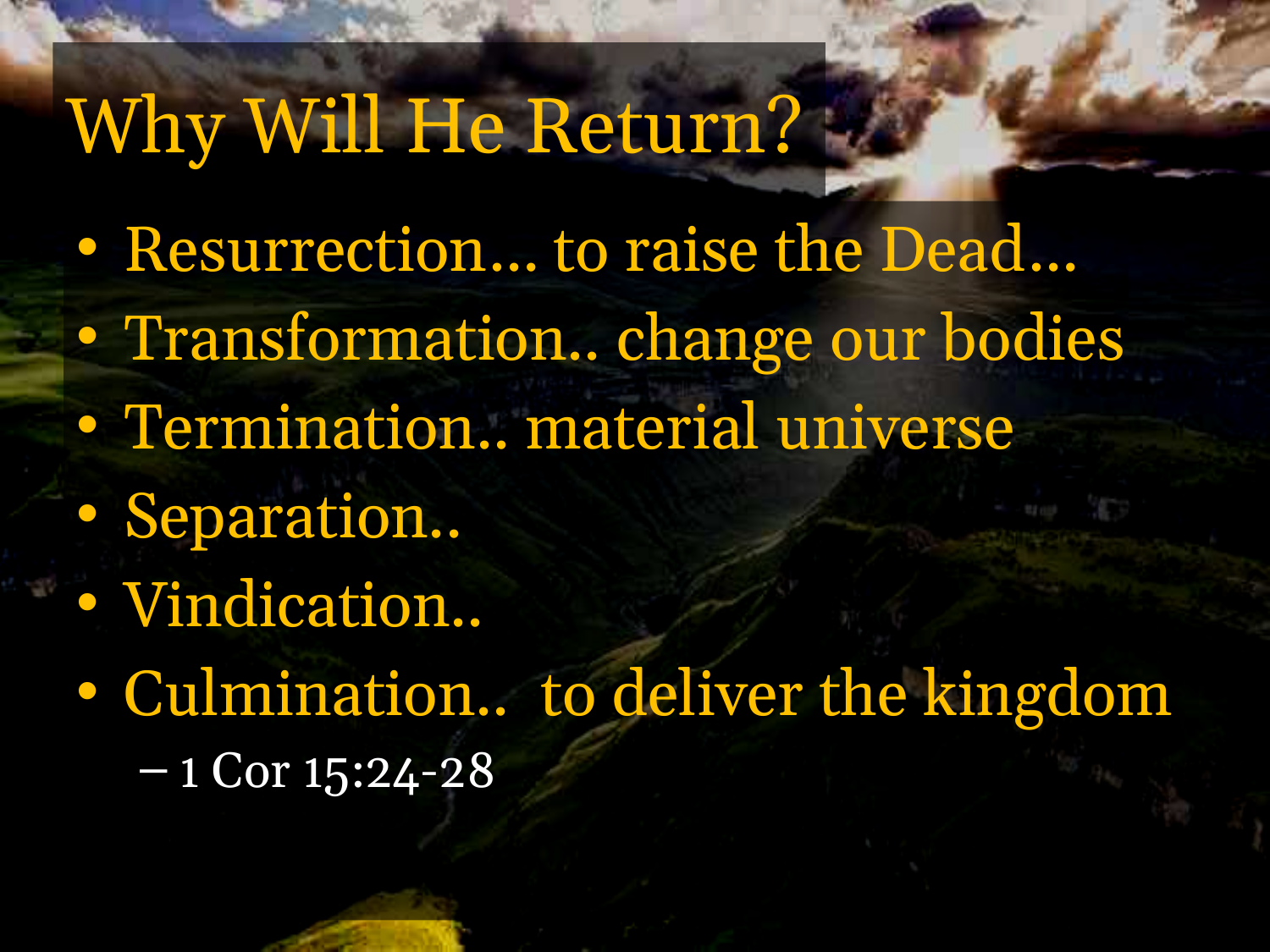

# Why Will He Return?
Resurrection… to raise the Dead…
Transformation.. change our bodies
Termination.. material universe
Separation..
Vindication..
Culmination..  to deliver the kingdom
1 Cor 15:24-28